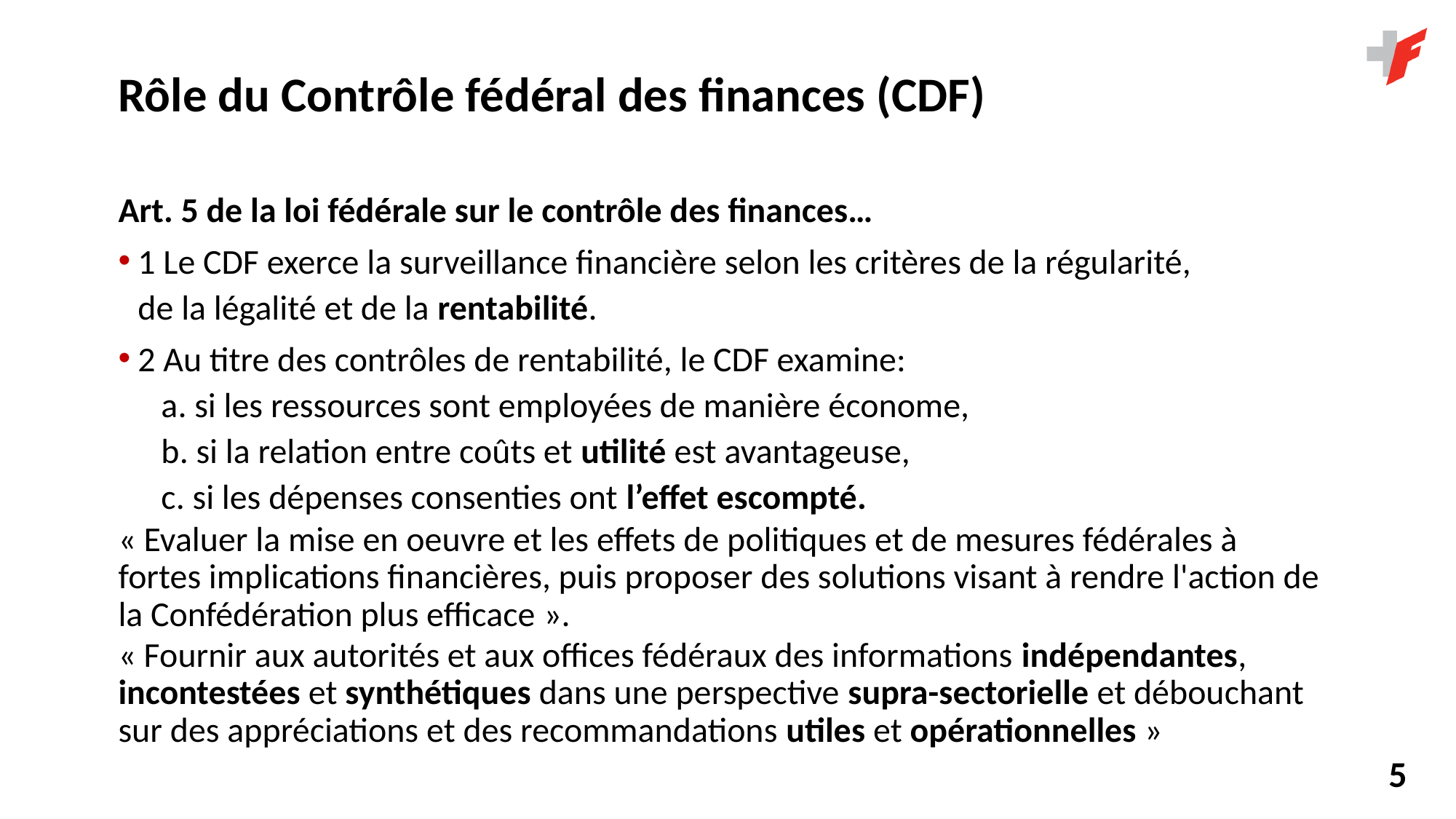

# Rôle du Contrôle fédéral des finances (CDF)
Art. 5 de la loi fédérale sur le contrôle des finances…
1 Le CDF exerce la surveillance financière selon les critères de la régularité,
de la légalité et de la rentabilité.
2 Au titre des contrôles de rentabilité, le CDF examine:
   a. si les ressources sont employées de manière économe,
   b. si la relation entre coûts et utilité est avantageuse,
   c. si les dépenses consenties ont l’effet escompté.
« Evaluer la mise en oeuvre et les effets de politiques et de mesures fédérales à fortes implications financières, puis proposer des solutions visant à rendre l'action de la Confédération plus efficace ».
« Fournir aux autorités et aux offices fédéraux des informations indépendantes, incontestées et synthétiques dans une perspective supra-sectorielle et débouchant sur des appréciations et des recommandations utiles et opérationnelles »